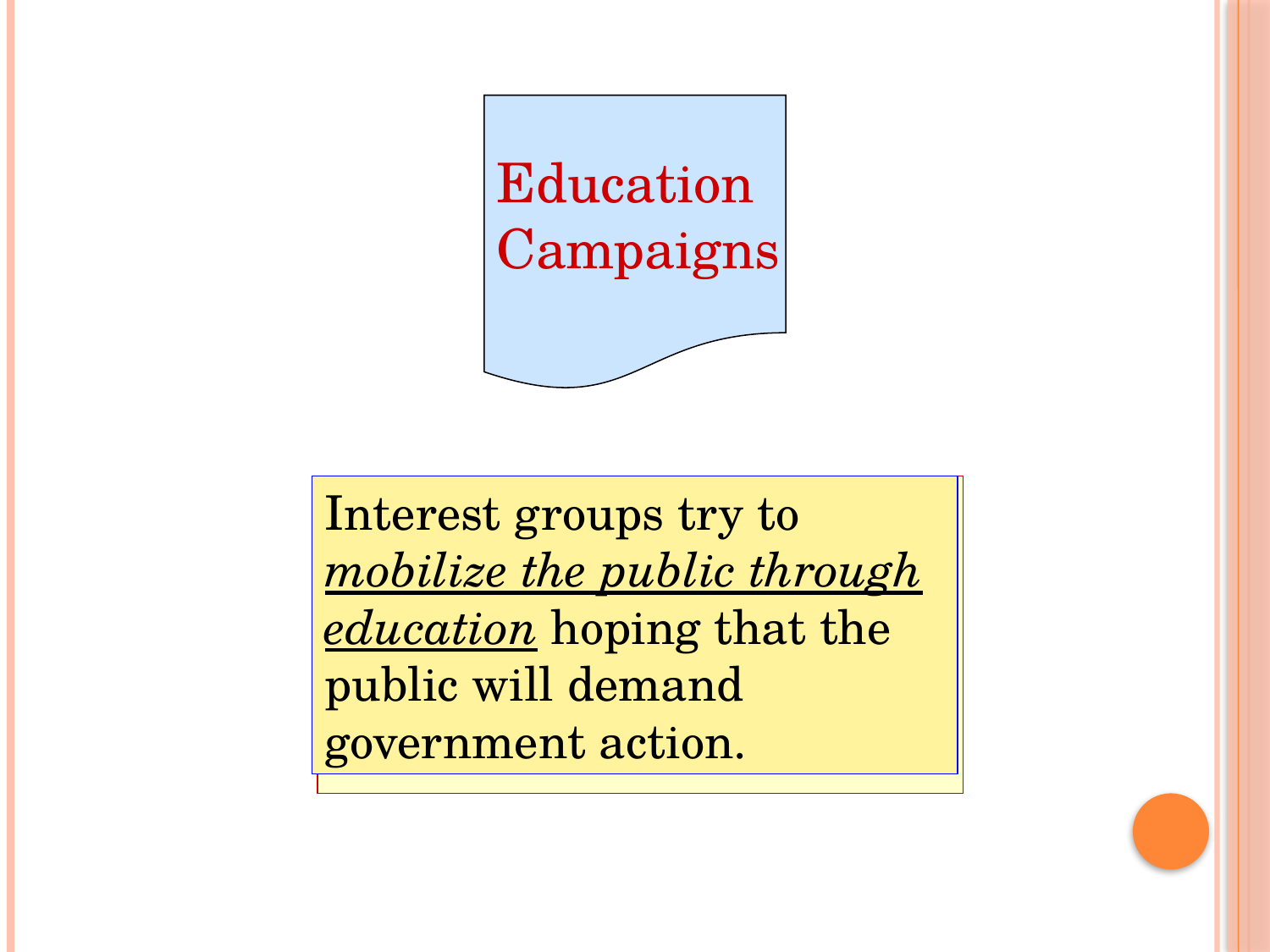

Education
Campaigns
Interest groups try to mobilize the public through education hoping that the public will demand government action.